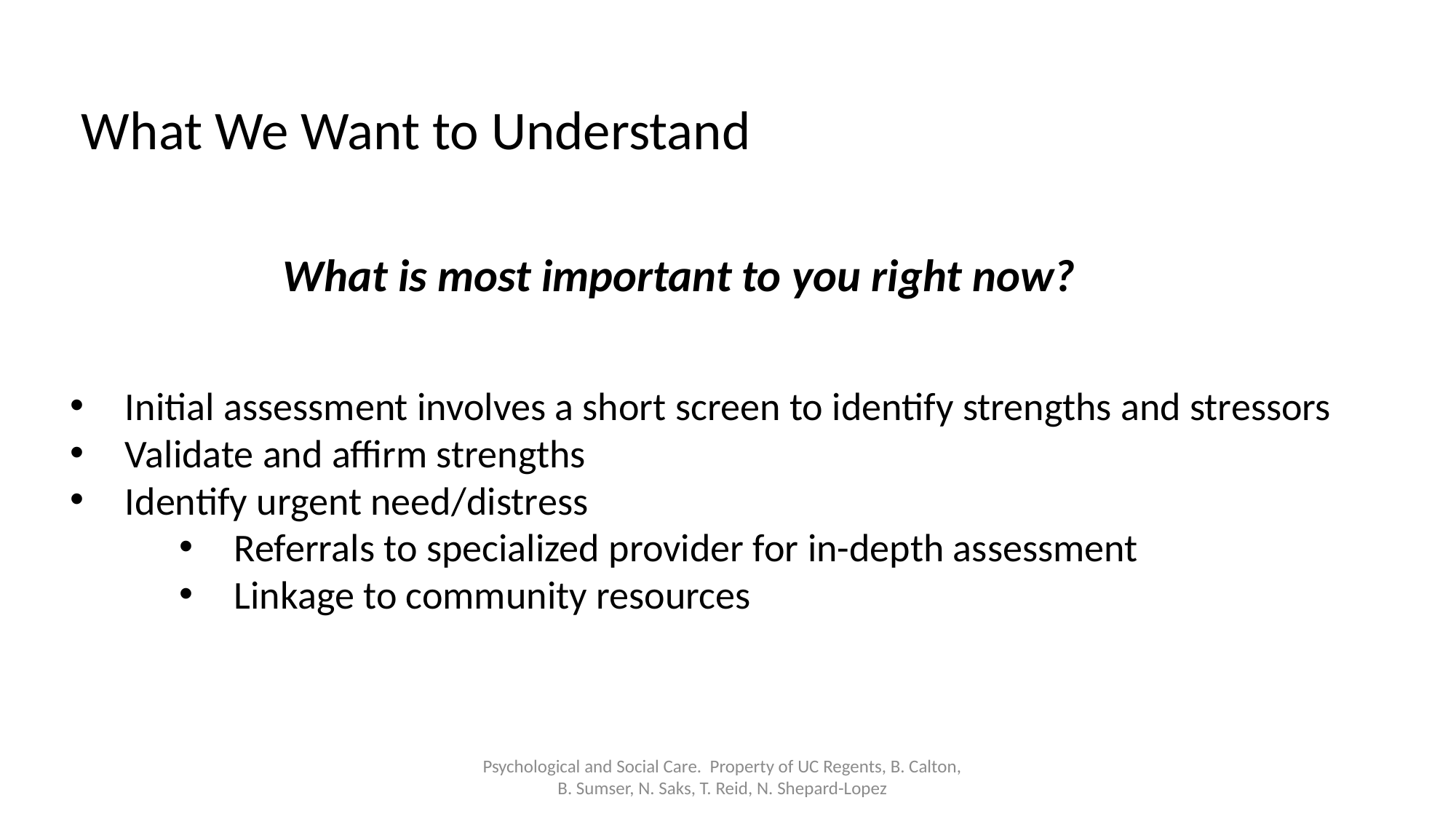

# What We Want to Understand
What is most important to you right now?

Initial assessment involves a short screen to identify strengths and stressors
Validate and affirm strengths
Identify urgent need/distress
Referrals to specialized provider for in-depth assessment
Linkage to community resources

Psychological and Social Care.  Property of UC Regents, B. Calton, B. Sumser, N. Saks, T. Reid, N. Shepard-Lopez